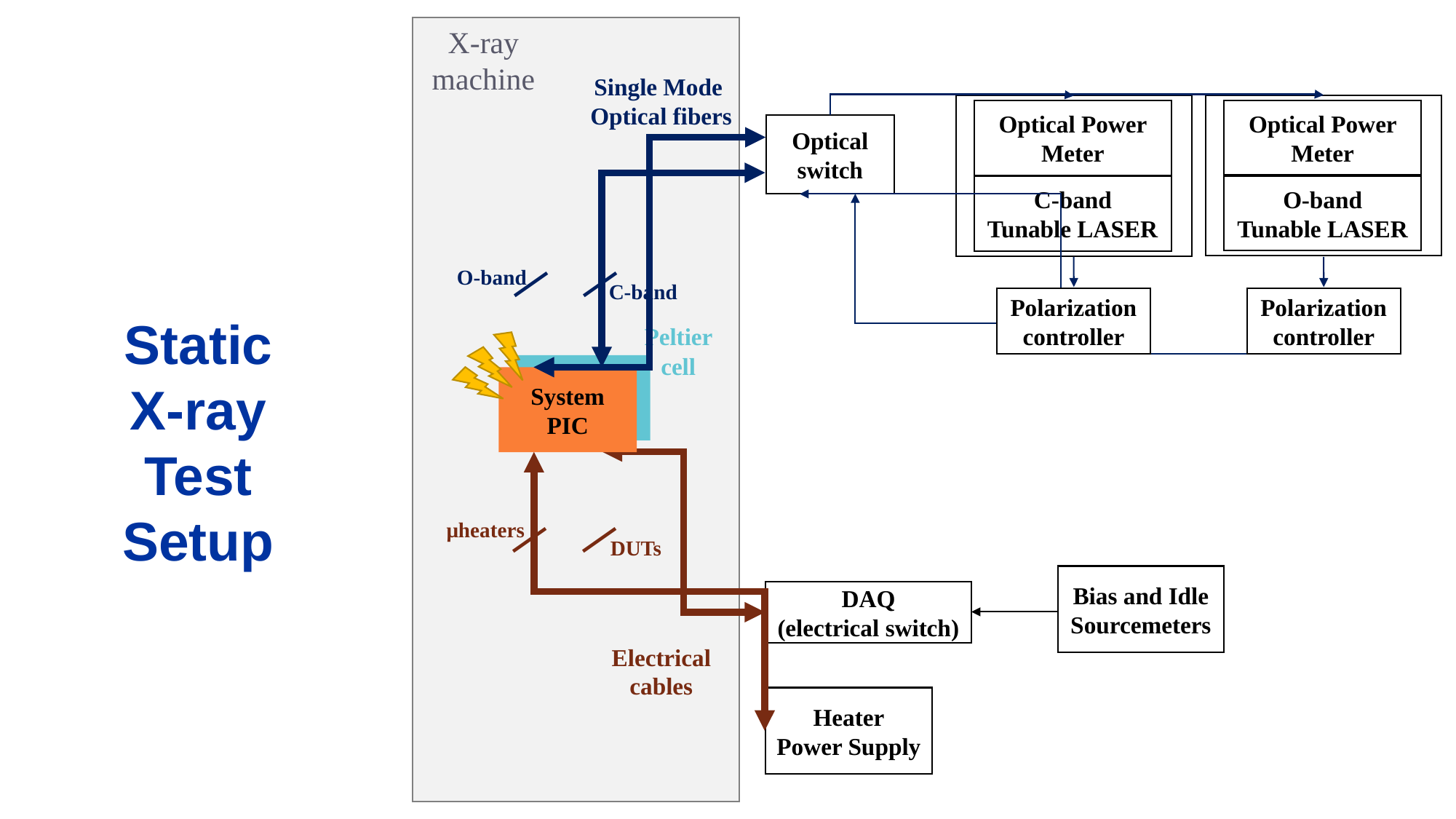

X-ray
machine

Single Mode
Optical fibers

Optical Power Meter
O-band
Tunable LASER

Optical Power Meter
C-band
Tunable LASER
Optical switch
|
|
O-band
C-band
Polarization controller
Polarization controller
Static
X-ray Test
Setup
Peltier cell

System
PIC

|
|
μheaters
DUTs
Bias and Idle Sourcemeters
DAQ
(electrical switch)
Electrical cables
Heater
Power Supply